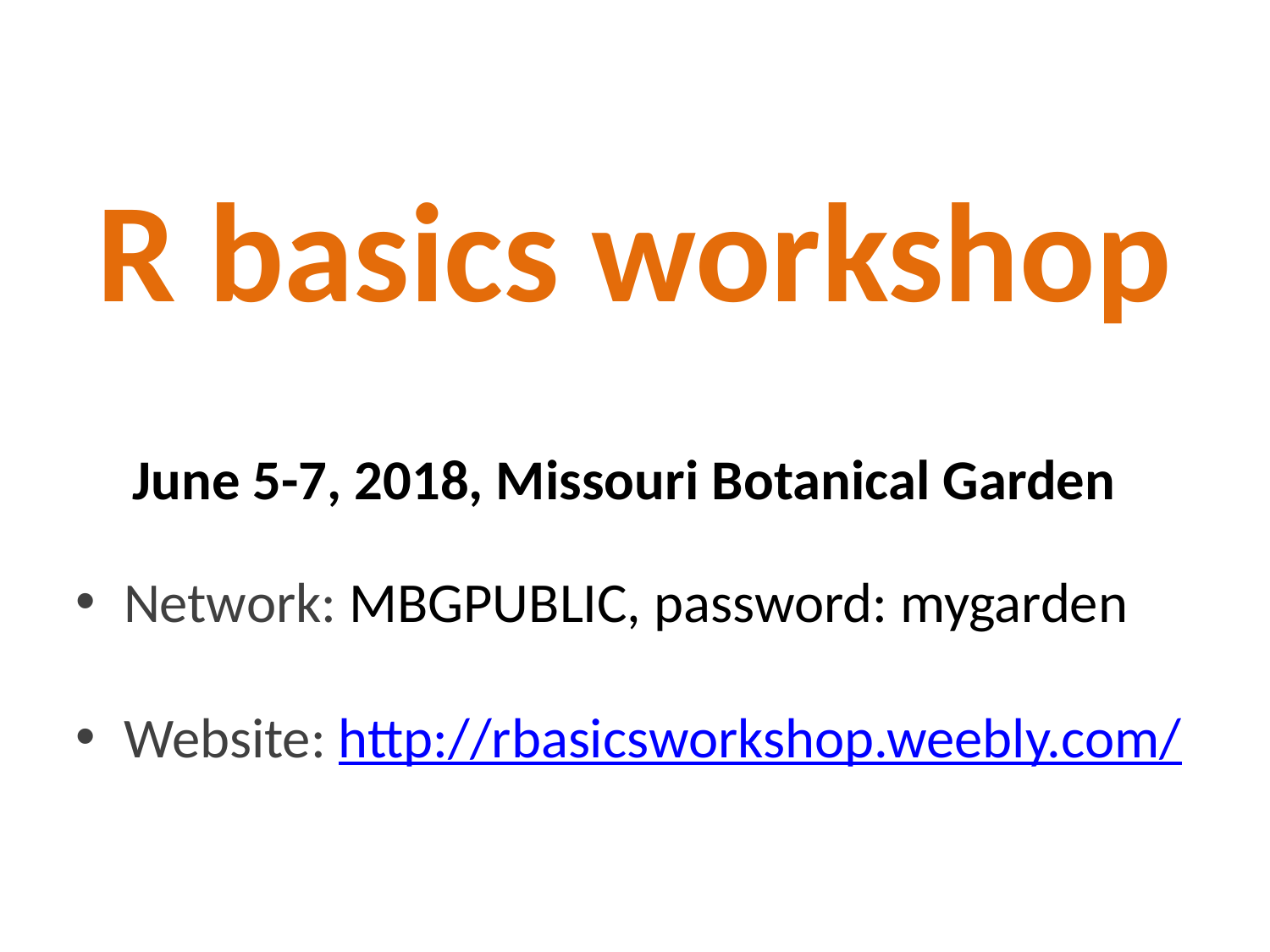

R basics workshop

June 5-7, 2018, Missouri Botanical Garden
Network: MBGPUBLIC, password: mygarden

Website: http://rbasicsworkshop.weebly.com/